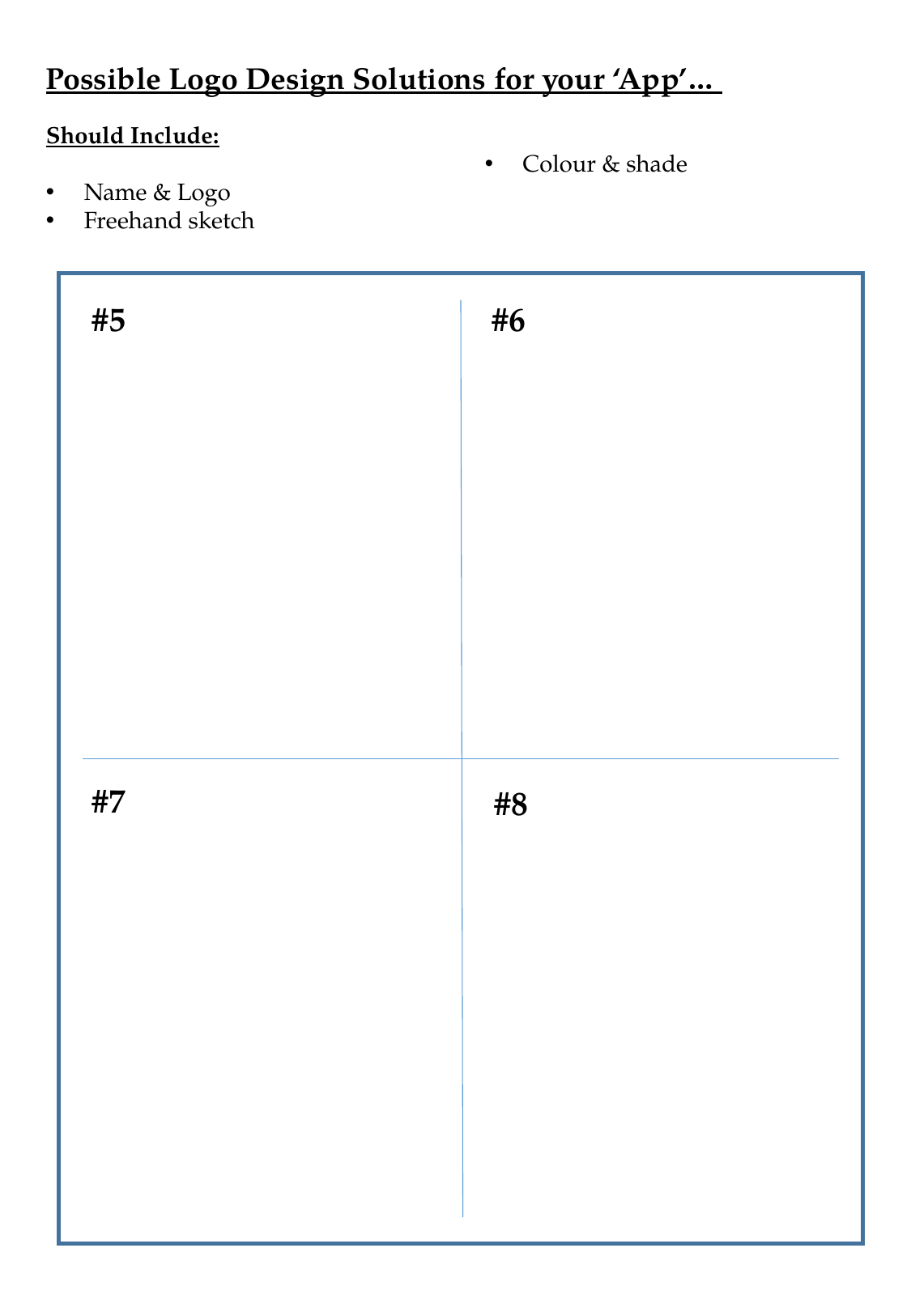

Possible Logo Design Solutions for your ‘App’…
Should Include:

Name & Logo
Freehand sketch

Colour & shade

#5
#6
#7
#8